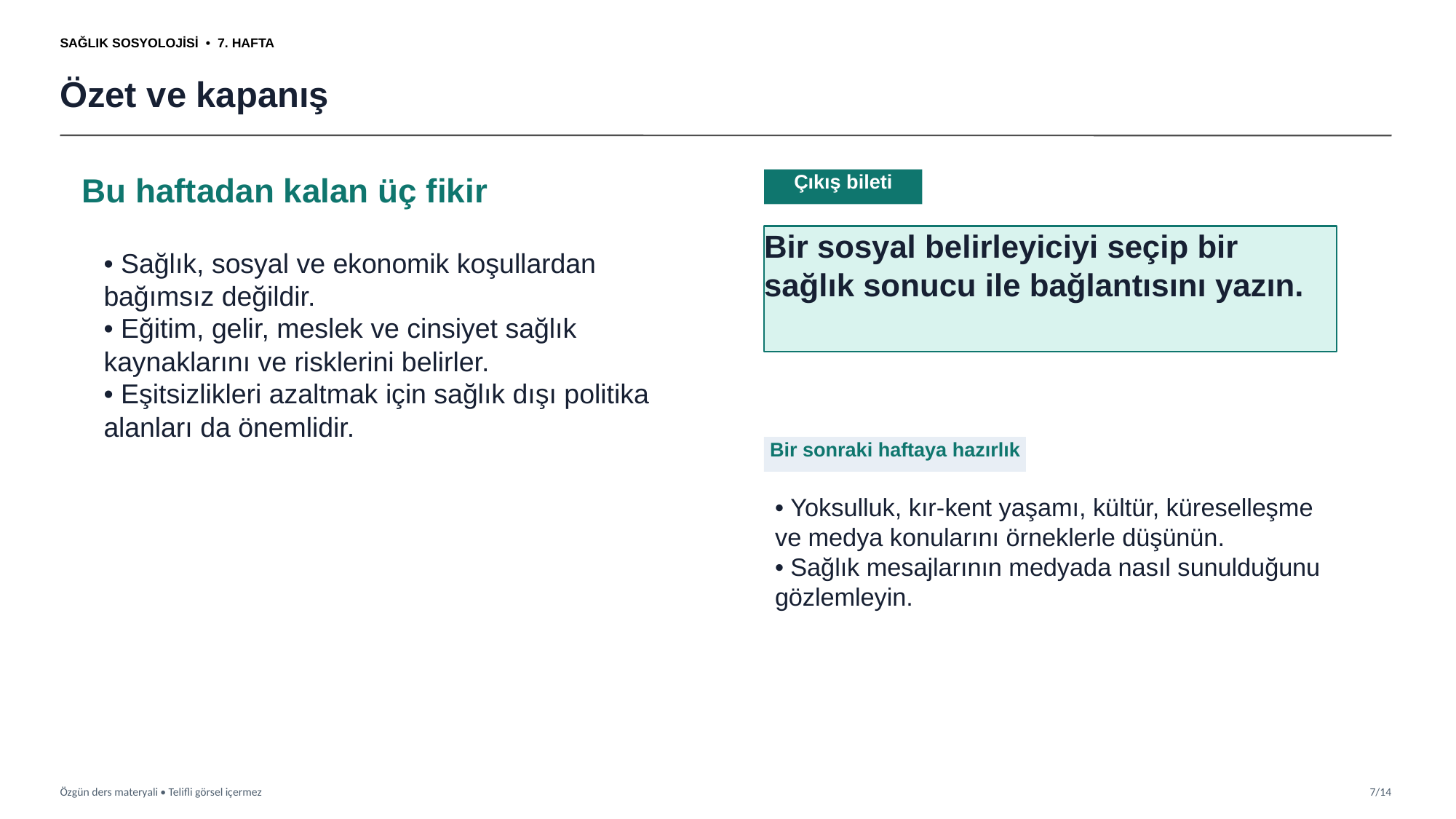

SAĞLIK SOSYOLOJİSİ  •  7. HAFTA
Özet ve kapanış

Bu haftadan kalan üç fikir
Çıkış bileti
Bir sosyal belirleyiciyi seçip bir sağlık sonucu ile bağlantısını yazın.
• Sağlık, sosyal ve ekonomik koşullardan bağımsız değildir.
• Eğitim, gelir, meslek ve cinsiyet sağlık kaynaklarını ve risklerini belirler.
• Eşitsizlikleri azaltmak için sağlık dışı politika alanları da önemlidir.
Bir sonraki haftaya hazırlık
• Yoksulluk, kır-kent yaşamı, kültür, küreselleşme ve medya konularını örneklerle düşünün.
• Sağlık mesajlarının medyada nasıl sunulduğunu gözlemleyin.
Özgün ders materyali • Telifli görsel içermez
7/14